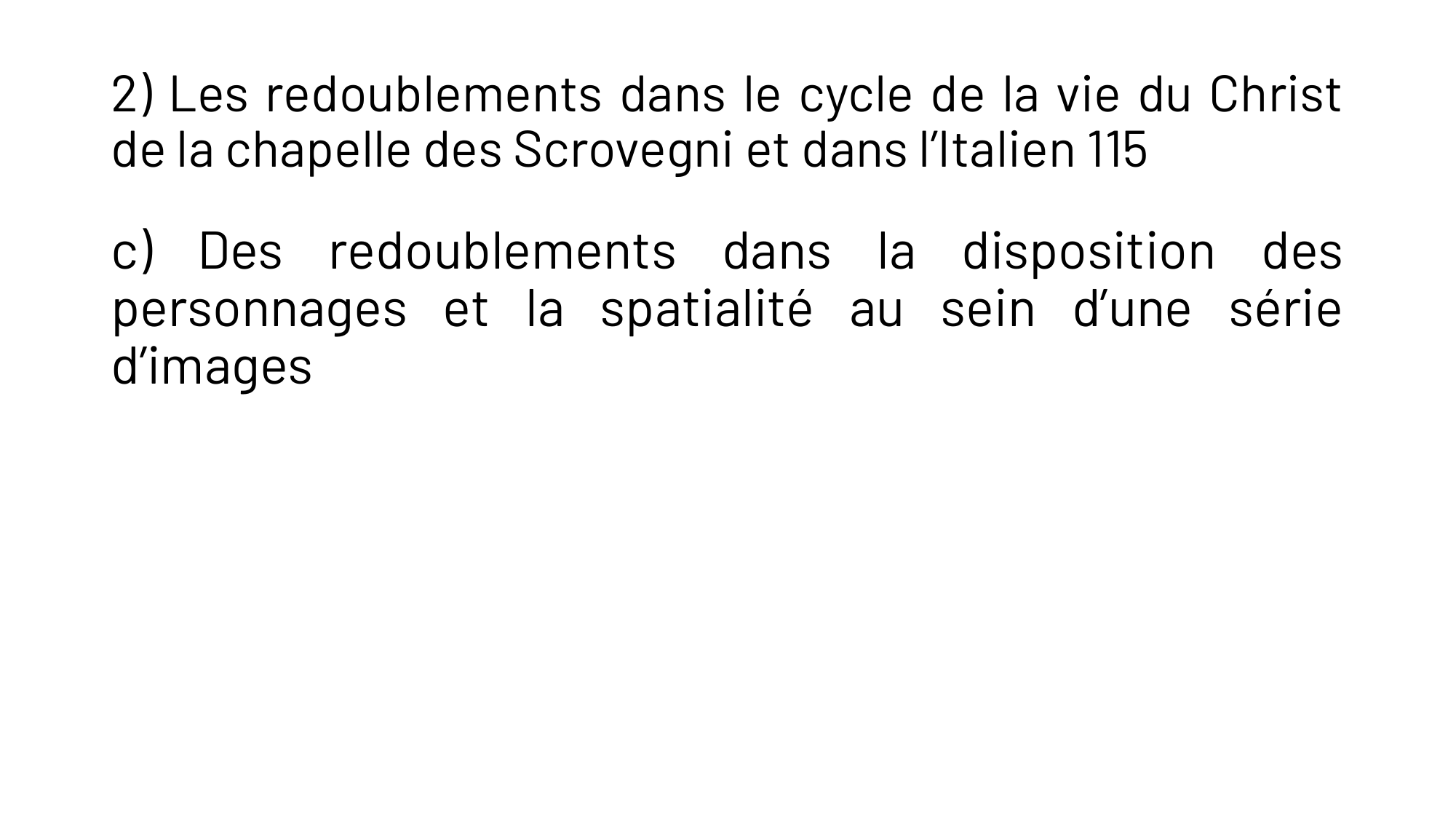

# 2) Les redoublements dans le cycle de la vie du Christ de la chapelle des Scrovegni et dans l’Italien 115
c) Des redoublements dans la disposition des personnages et la spatialité au sein d’une série d’images